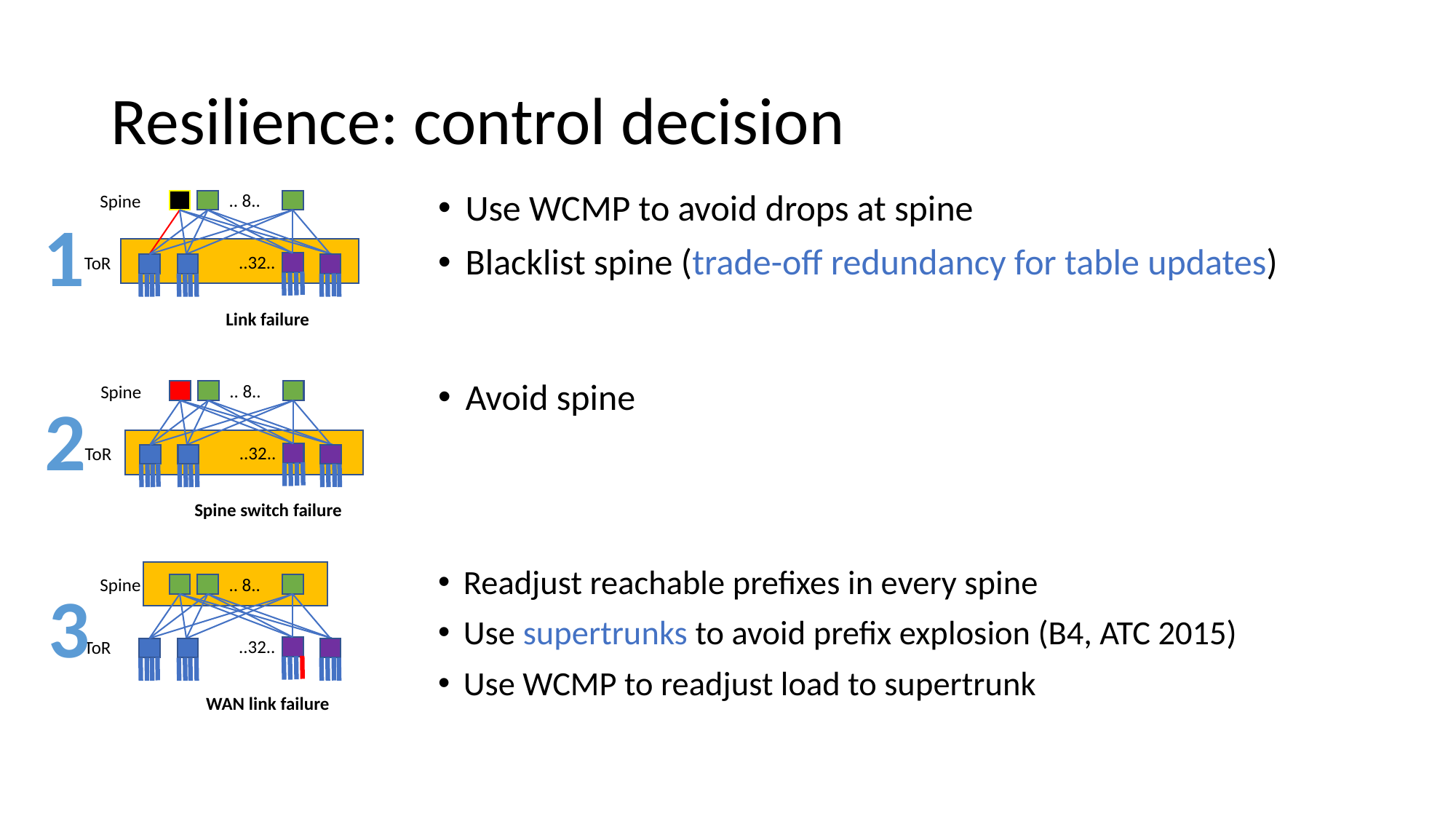

# Resilience: control decision
.. 8..
Use WCMP to avoid drops at spine
Blacklist spine (trade-off redundancy for table updates)
Spine

1

..32..
ToR

Link failure
Avoid spine
.. 8..
Spine

2

..32..
ToR

Spine switch failure
Readjust reachable prefixes in every spine
Use supertrunks to avoid prefix explosion (B4, ATC 2015)
Use WCMP to readjust load to supertrunk

.. 8..
Spine
3

..32..
ToR

WAN link failure